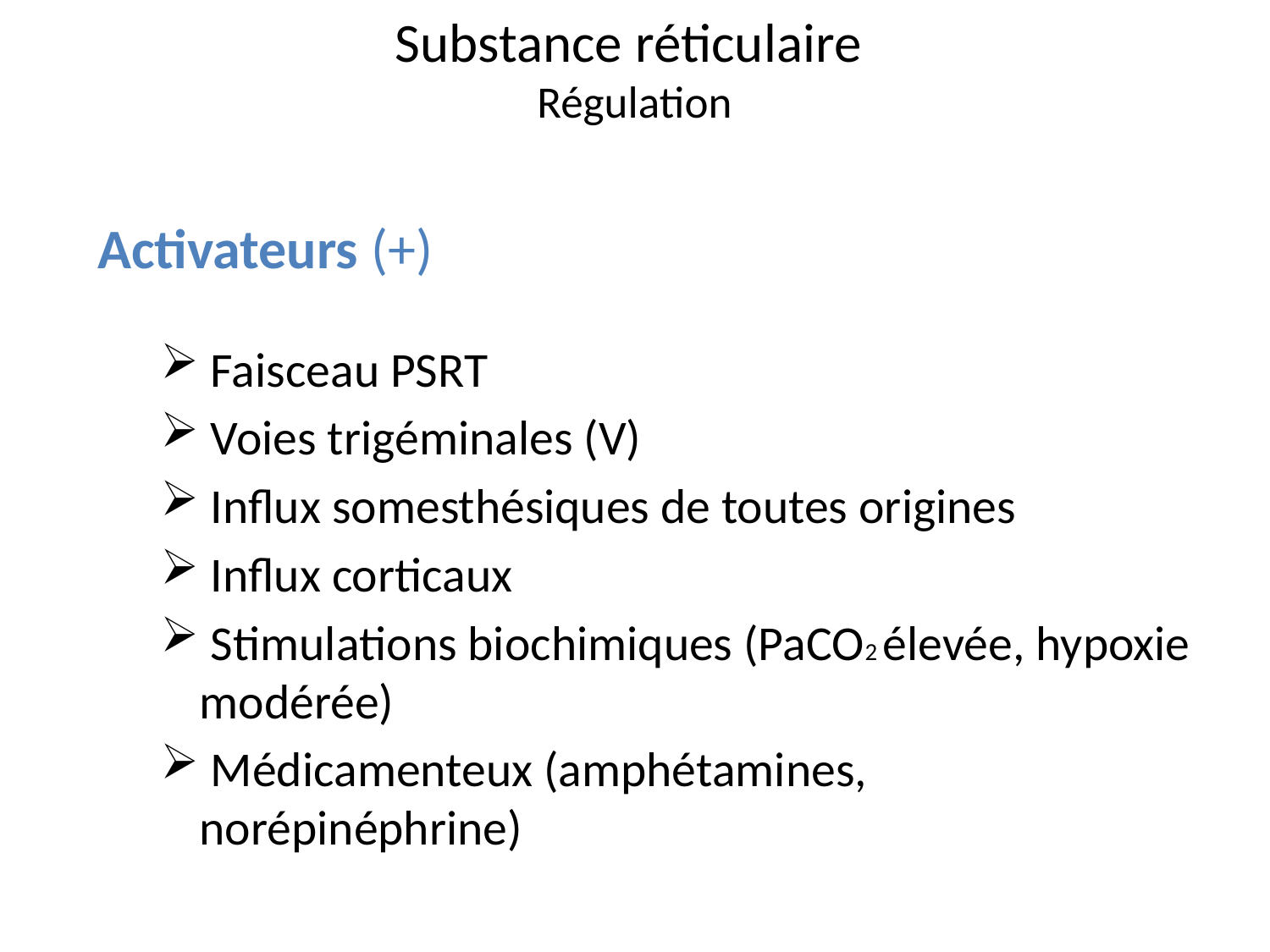

# Substance réticulaire Régulation
Activateurs (+)

 Faisceau PSRT
 Voies trigéminales (V)
 Influx somesthésiques de toutes origines
 Influx corticaux
 Stimulations biochimiques (PaCO2 élevée, hypoxie modérée)
 Médicamenteux (amphétamines, norépinéphrine)